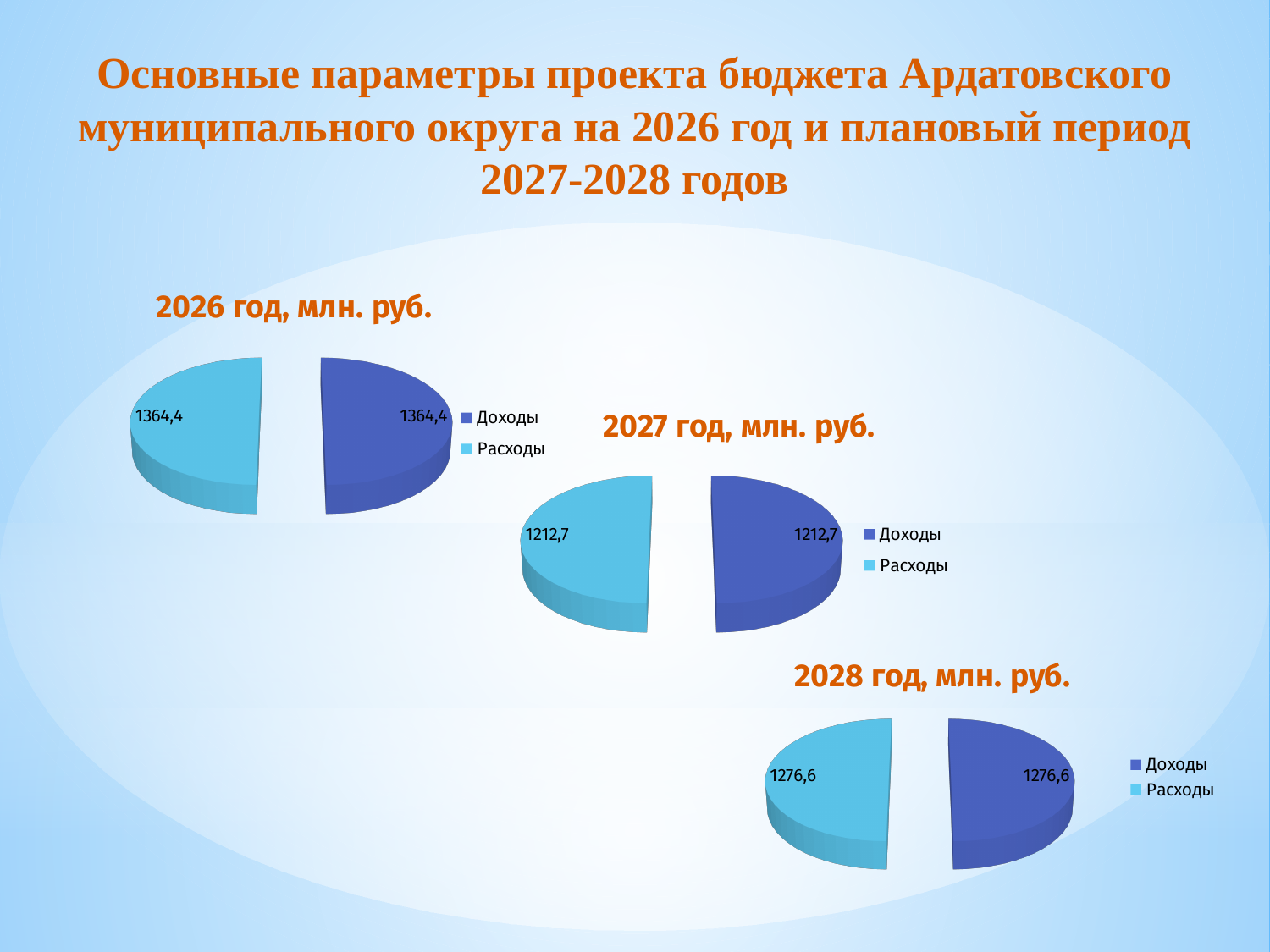

# Основные параметры проекта бюджета Ардатовского муниципального округа на 2026 год и плановый период 2027-2028 годов

### Chart: 2026 год, млн. руб.

| Category |
|---|

[unsupported chart]

[unsupported chart]

[unsupported chart]